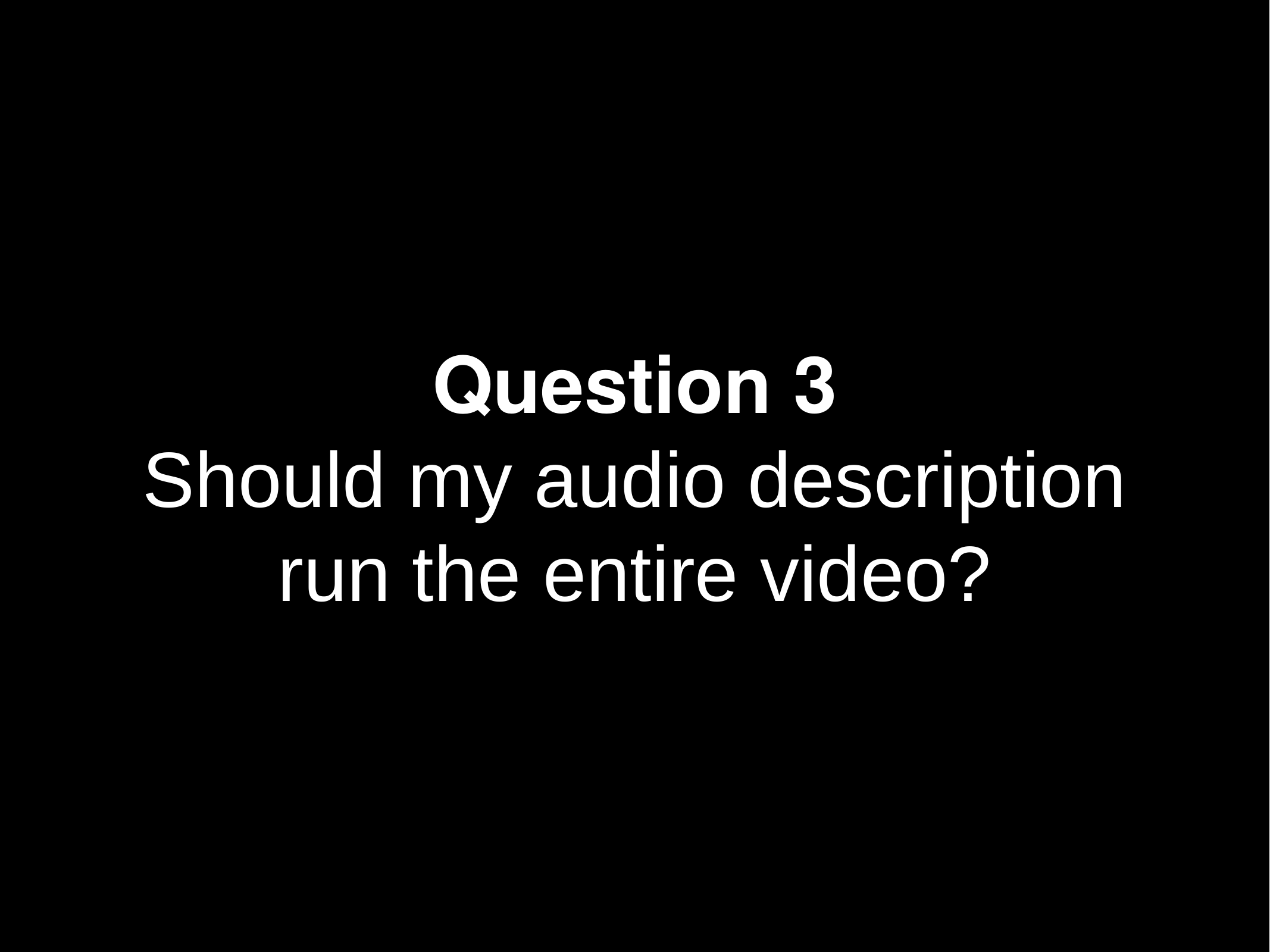

# Question 3
Should my audio description run the entire video?